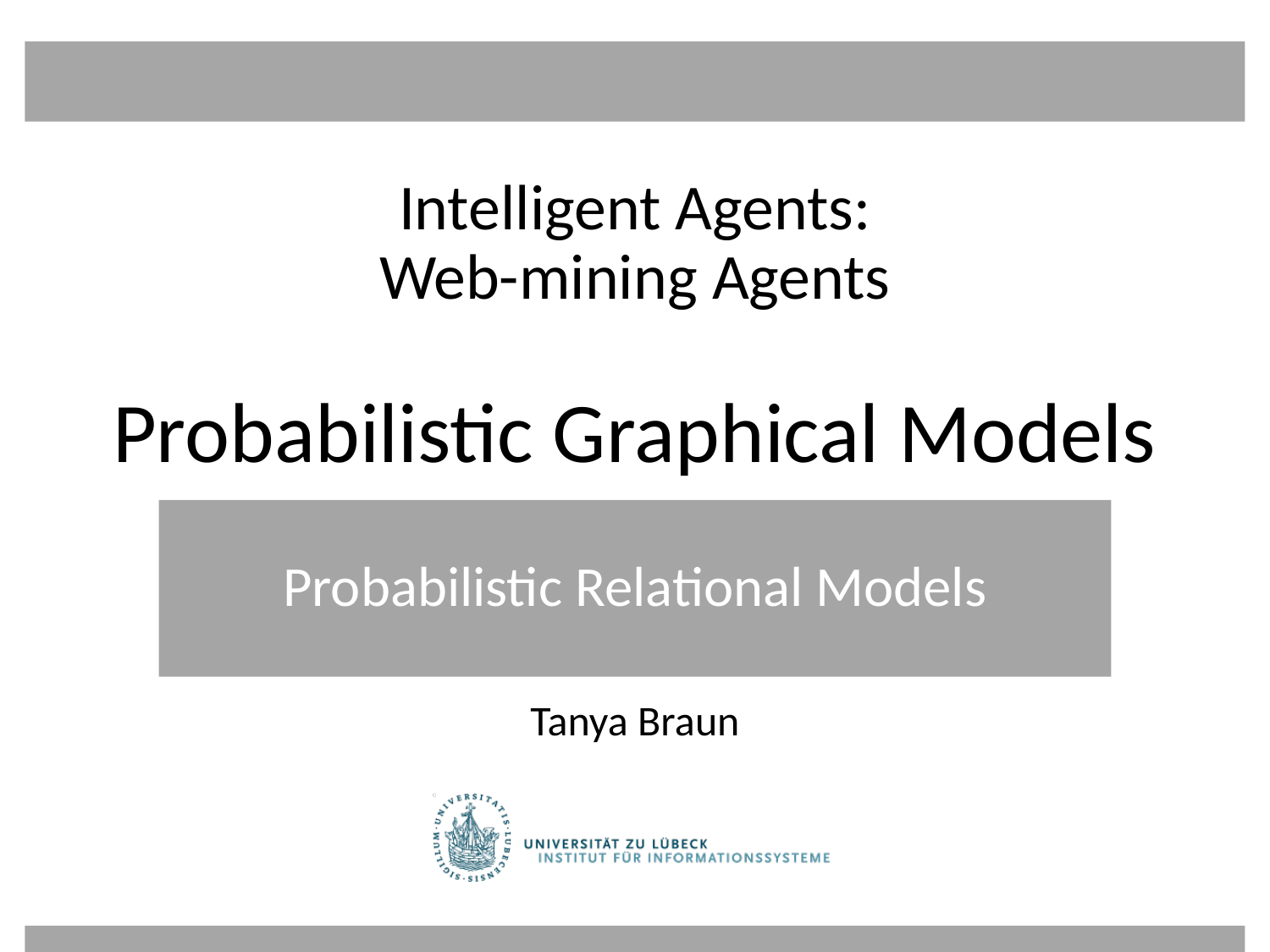

# Intelligent Agents: Web-mining Agents Probabilistic Graphical Models
Probabilistic Relational Models
Tanya Braun